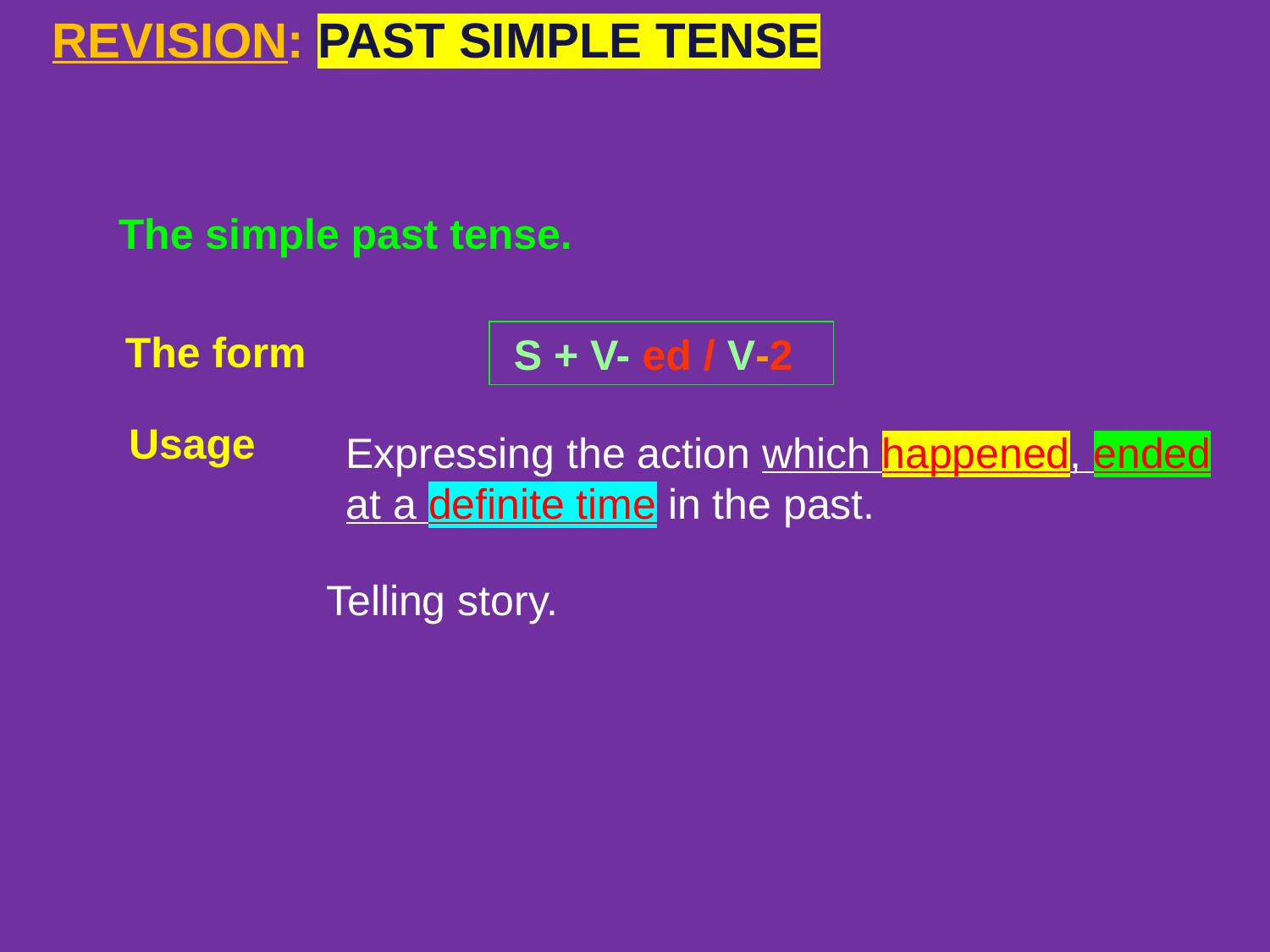

REVISION: PAST SIMPLE TENSE
The simple past tense.
The form
 S + V- ed / V-2
Usage
Expressing the action which happened, ended at a definite time in the past.
Telling story.